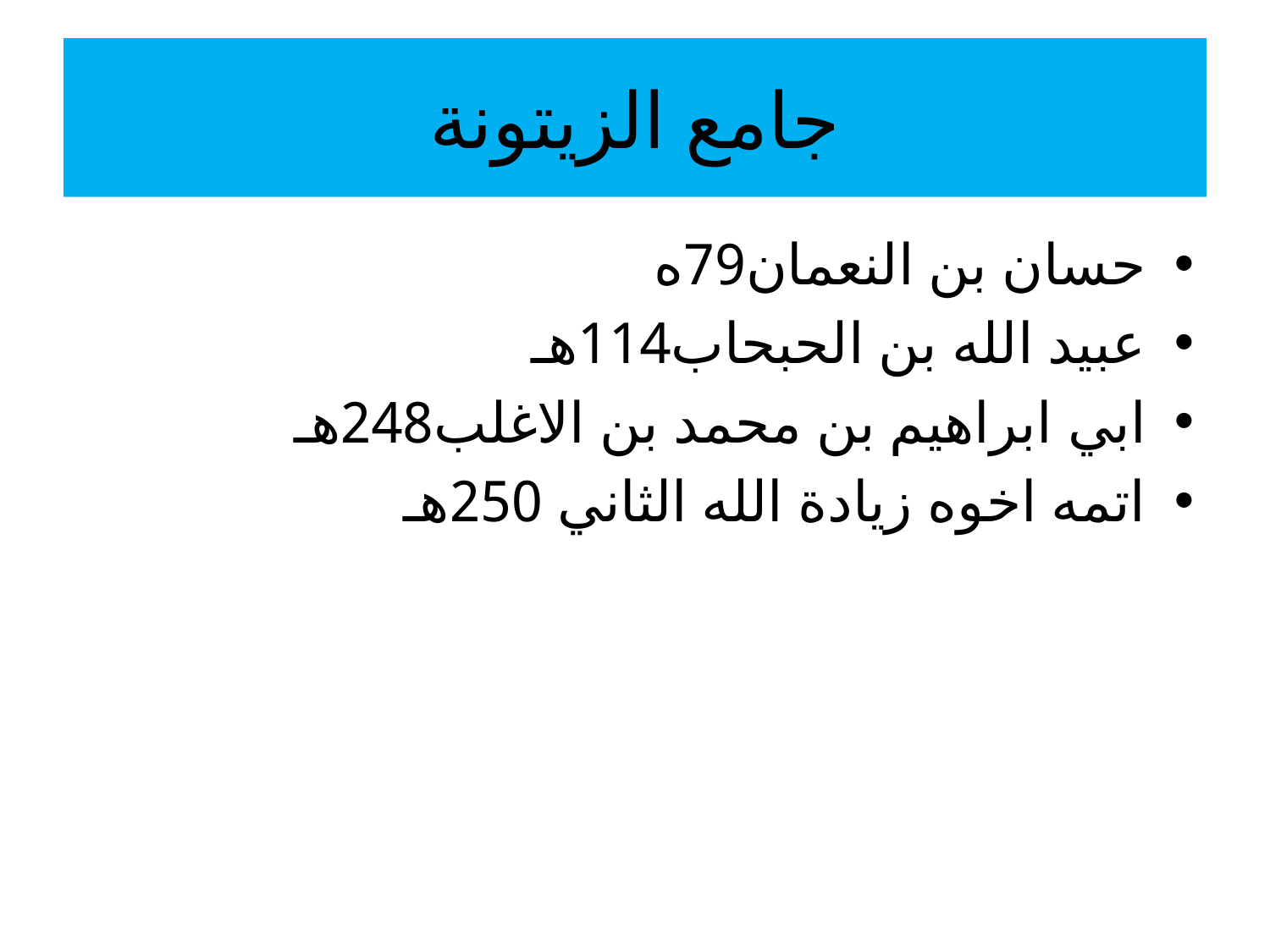

# جامع الزيتونة
حسان بن النعمان79ه
عبيد الله بن الحبحاب114هـ
ابي ابراهيم بن محمد بن الاغلب248هـ
اتمه اخوه زيادة الله الثاني 250هـ